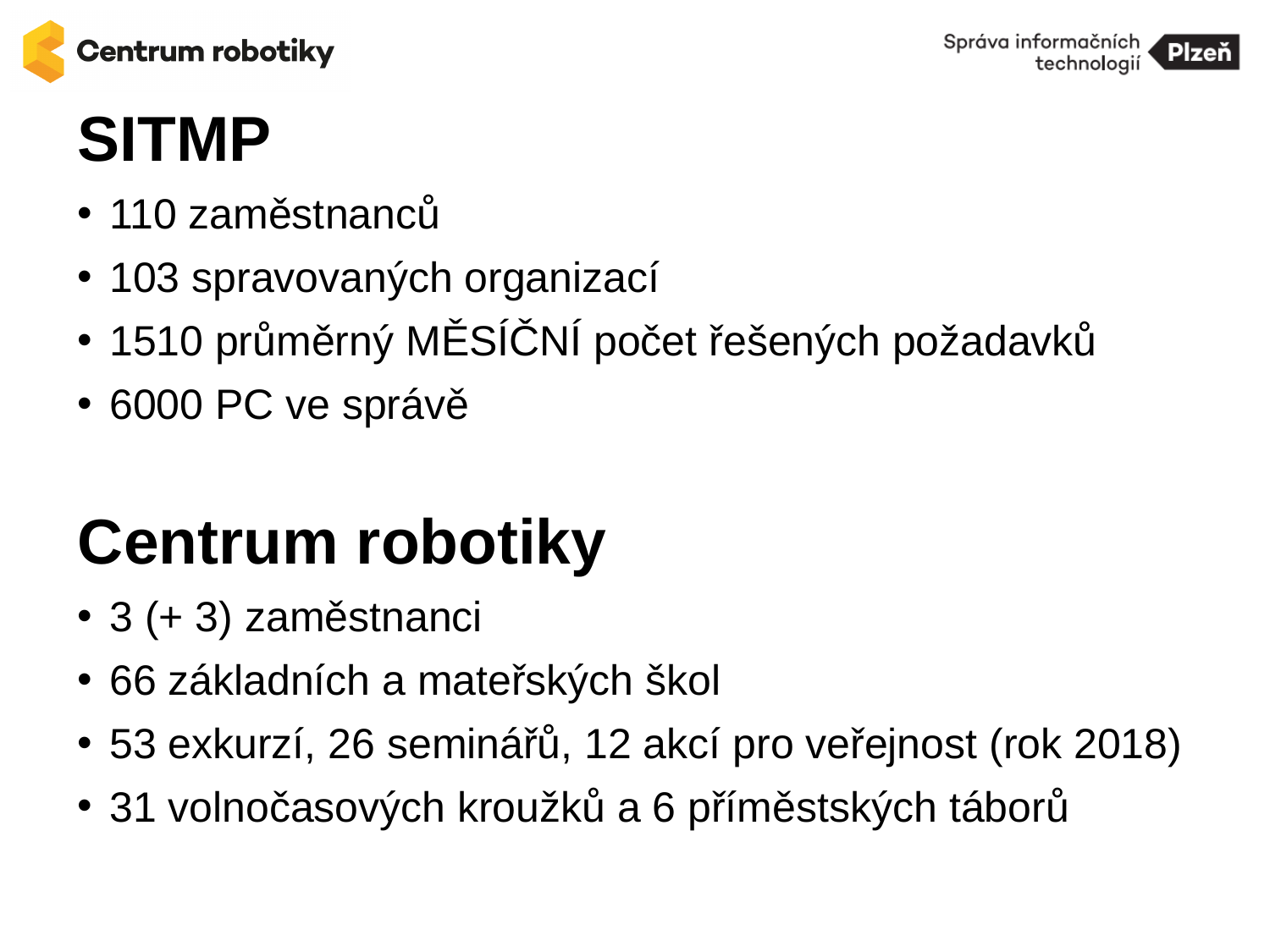

# SITMP
110 zaměstnanců
103 spravovaných organizací
1510 průměrný MĚSÍČNÍ počet řešených požadavků
6000 PC ve správě

Centrum robotiky
3 (+ 3) zaměstnanci
66 základních a mateřských škol
53 exkurzí, 26 seminářů, 12 akcí pro veřejnost (rok 2018)
31 volnočasových kroužků a 6 příměstských táborů